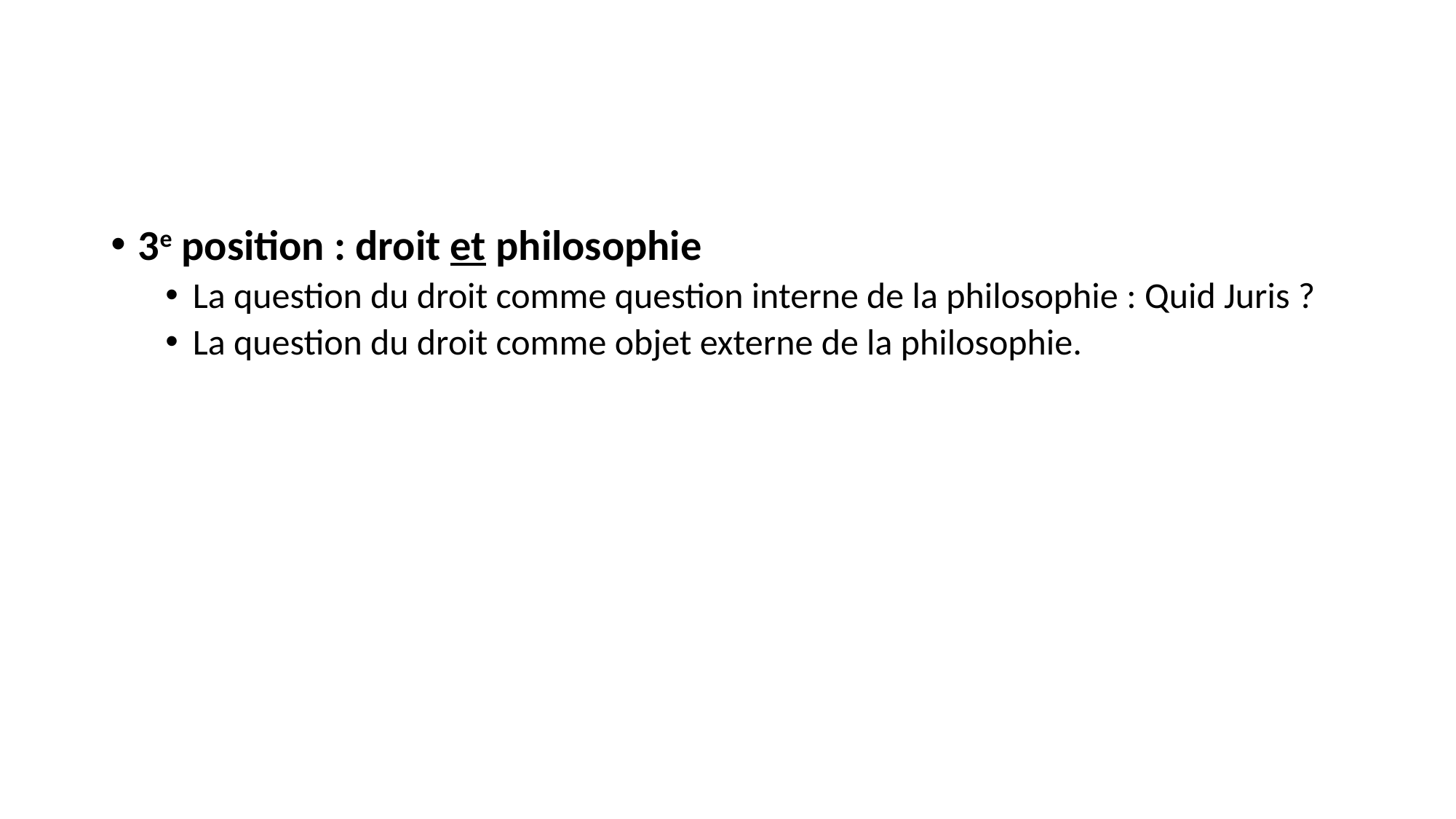

#
3e position : droit et philosophie
La question du droit comme question interne de la philosophie : Quid Juris ?
La question du droit comme objet externe de la philosophie.